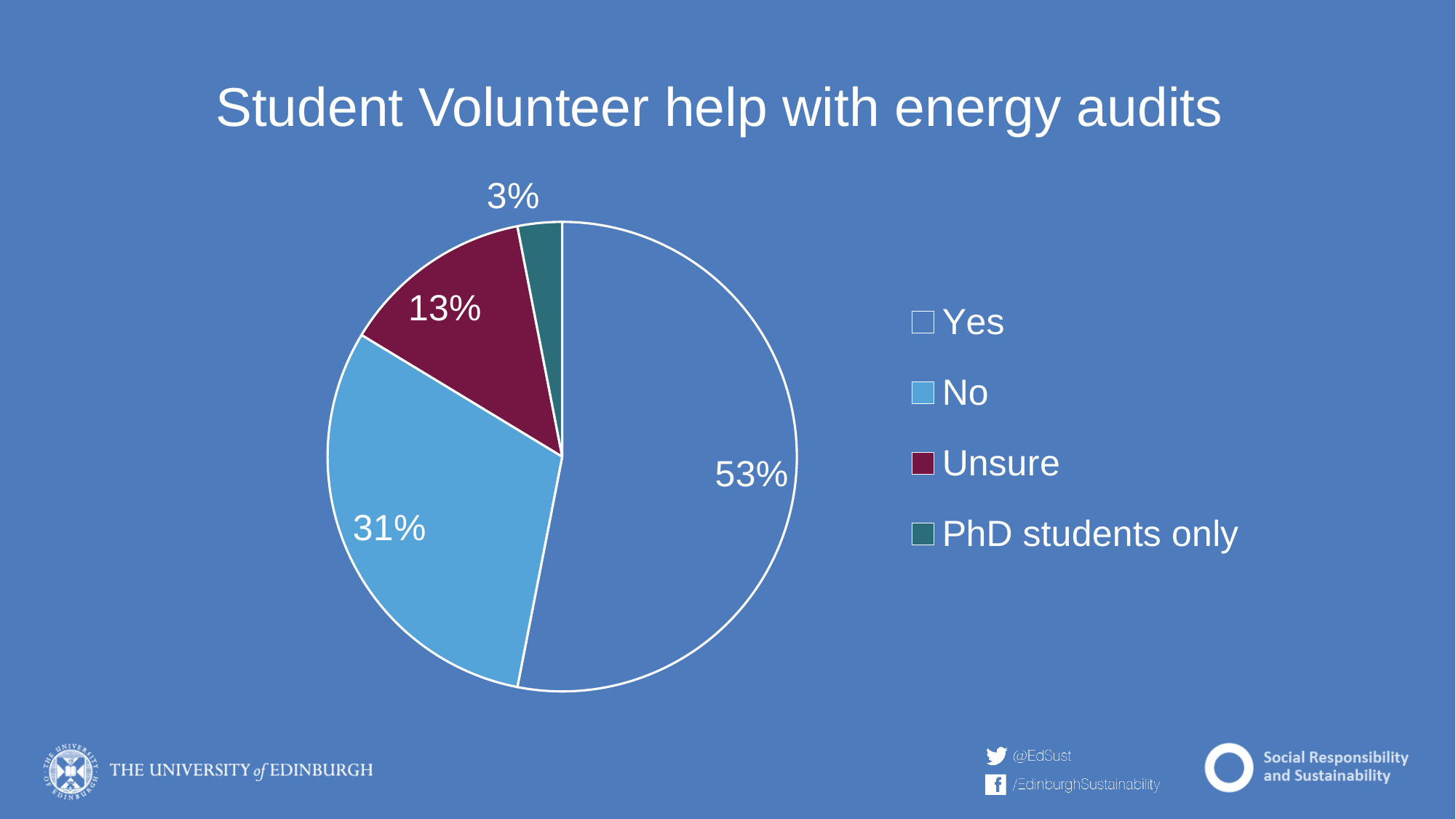

# Student Volunteer help with energy audits

### Chart

| Category | Column1 |
|---|---|
| Yes | 52.0 |
| No | 30.0 |
| Unsure | 13.0 |
| PhD students only | 3.0 |